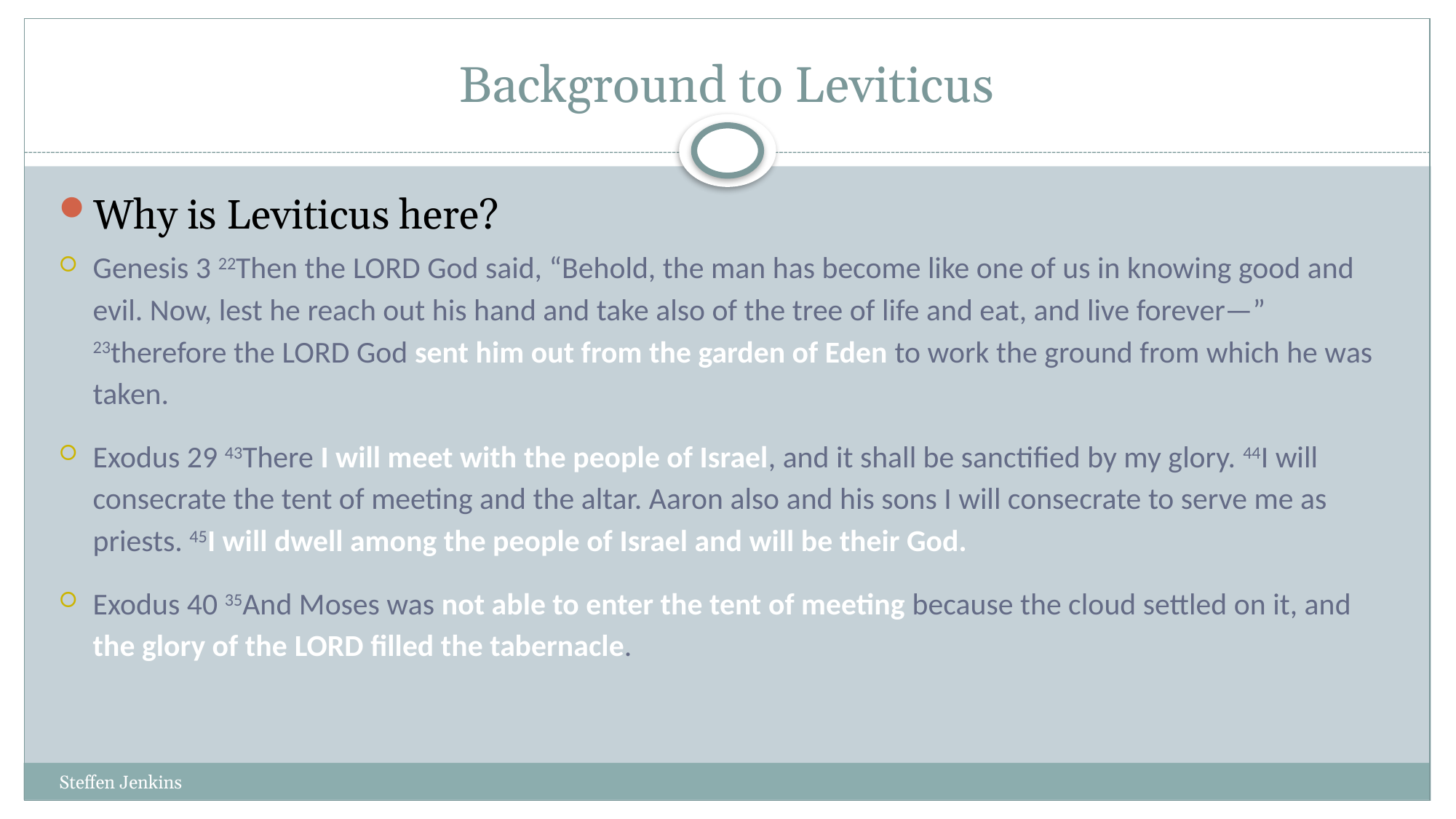

# Background to Leviticus
Why is Leviticus here?
Genesis 3 22Then the Lord God said, “Behold, the man has become like one of us in knowing good and evil. Now, lest he reach out his hand and take also of the tree of life and eat, and live forever—” 23therefore the Lord God sent him out from the garden of Eden to work the ground from which he was taken.
Exodus 29 43There I will meet with the people of Israel, and it shall be sanctified by my glory. 44I will consecrate the tent of meeting and the altar. Aaron also and his sons I will consecrate to serve me as priests. 45I will dwell among the people of Israel and will be their God.
Exodus 40 35And Moses was not able to enter the tent of meeting because the cloud settled on it, and the glory of the Lord filled the tabernacle.

Steffen Jenkins